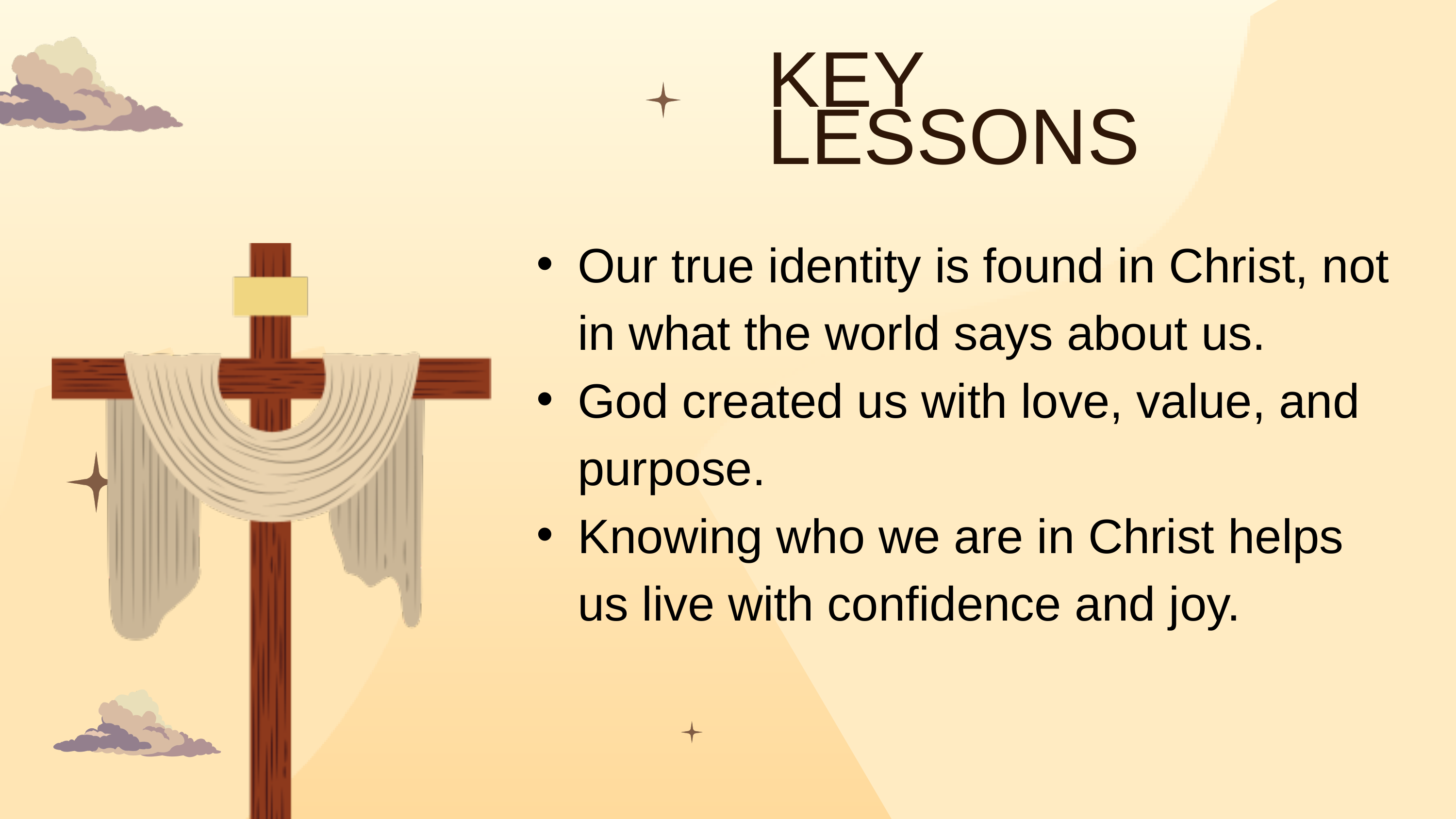

KEY LESSONS

Our true identity is found in Christ, not in what the world says about us.
God created us with love, value, and purpose. ​
Knowing who we are in Christ helps us live with confidence and joy.